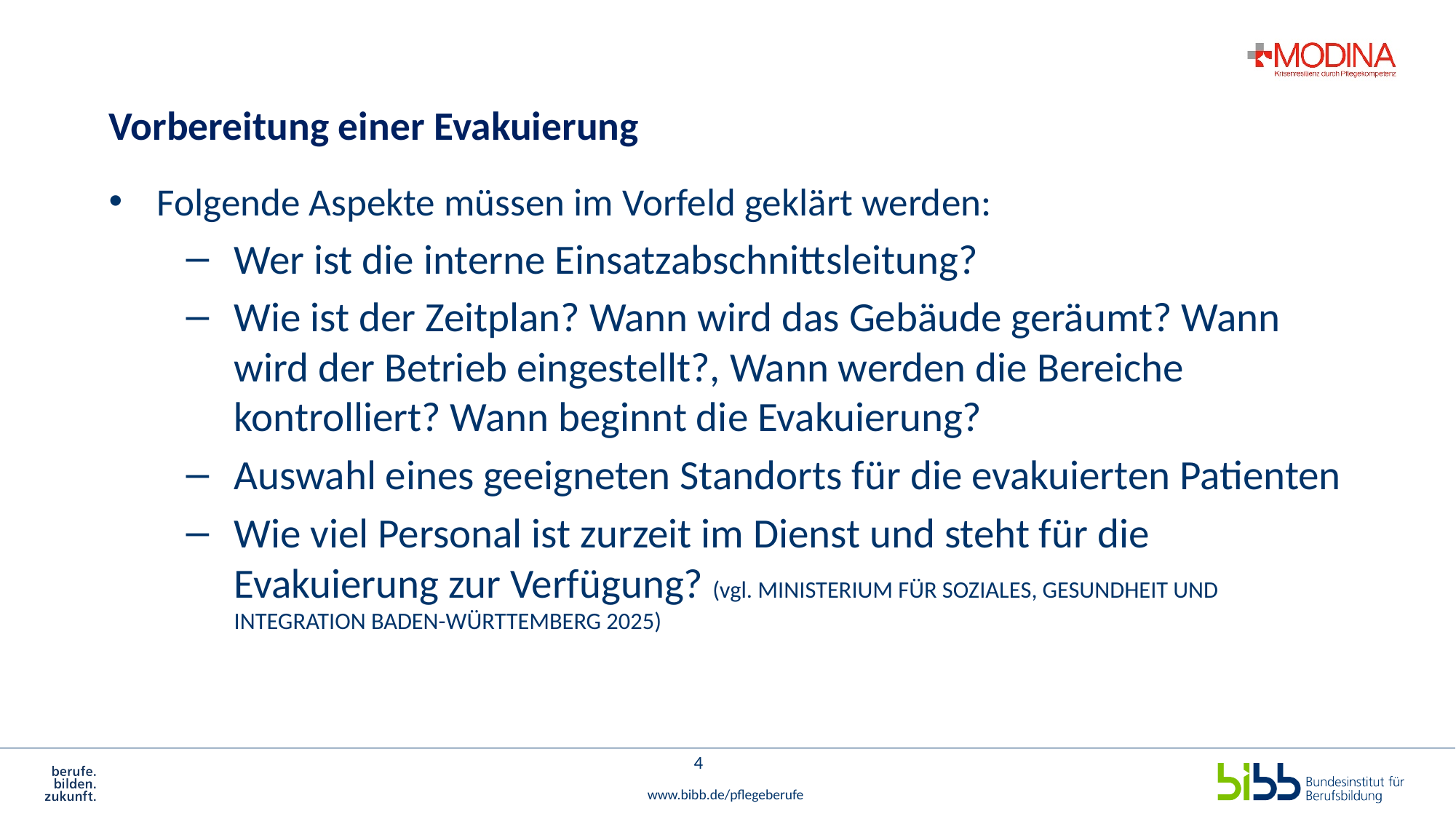

# Vorbereitung einer Evakuierung
Folgende Aspekte müssen im Vorfeld geklärt werden:
Wer ist die interne Einsatzabschnittsleitung?
Wie ist der Zeitplan? Wann wird das Gebäude geräumt? Wann wird der Betrieb eingestellt?, Wann werden die Bereiche kontrolliert? Wann beginnt die Evakuierung?
Auswahl eines geeigneten Standorts für die evakuierten Patienten
Wie viel Personal ist zurzeit im Dienst und steht für die Evakuierung zur Verfügung? (vgl. MINISTERIUM FÜR SOZIALES, GESUNDHEIT UND INTEGRATION BADEN-WÜRTTEMBERG 2025)